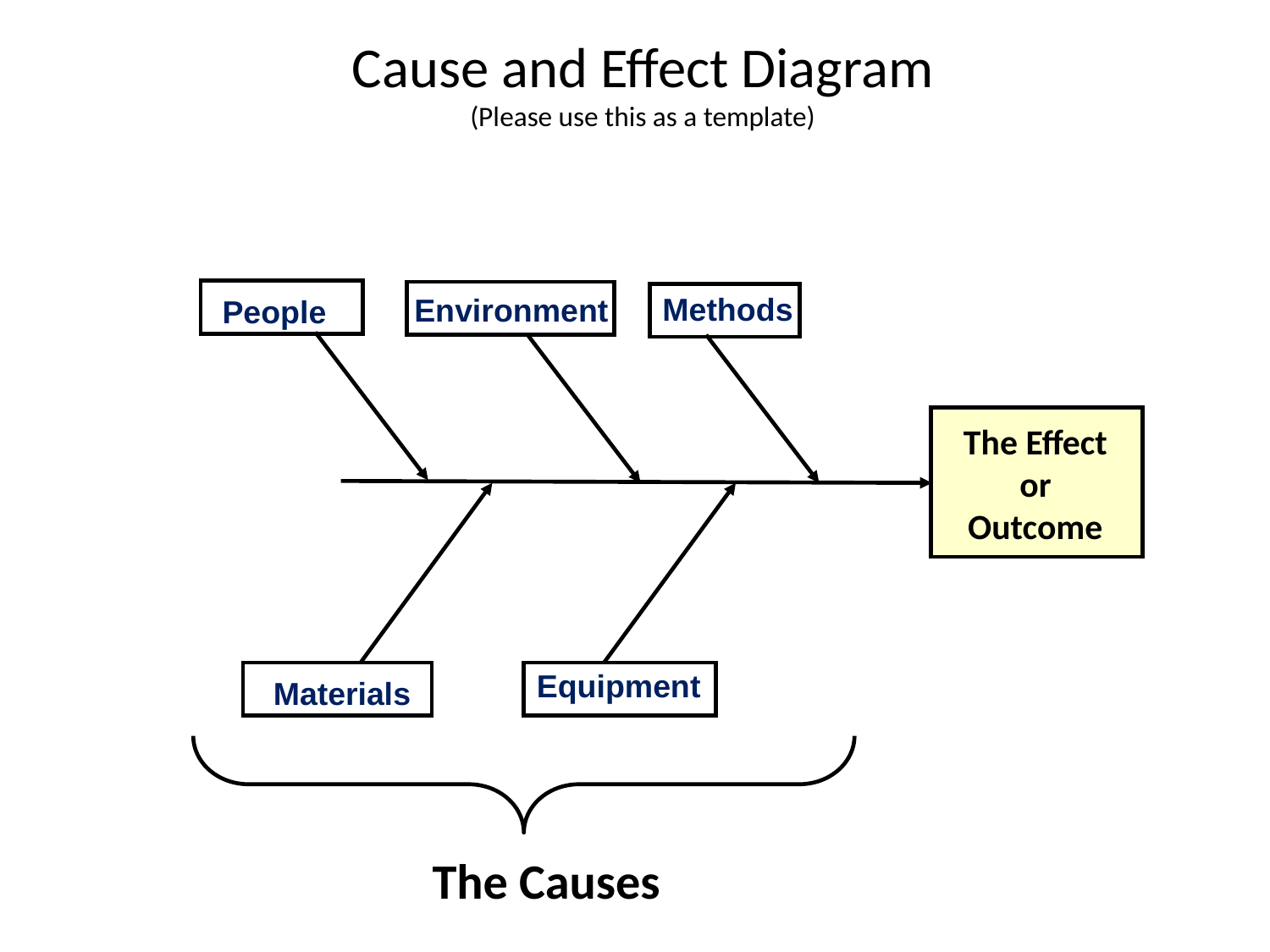

# Cause and Effect Diagram (Please use this as a template)

Methods
Environment

People

The Effect or Outcome

Equipment

Materials
The Causes